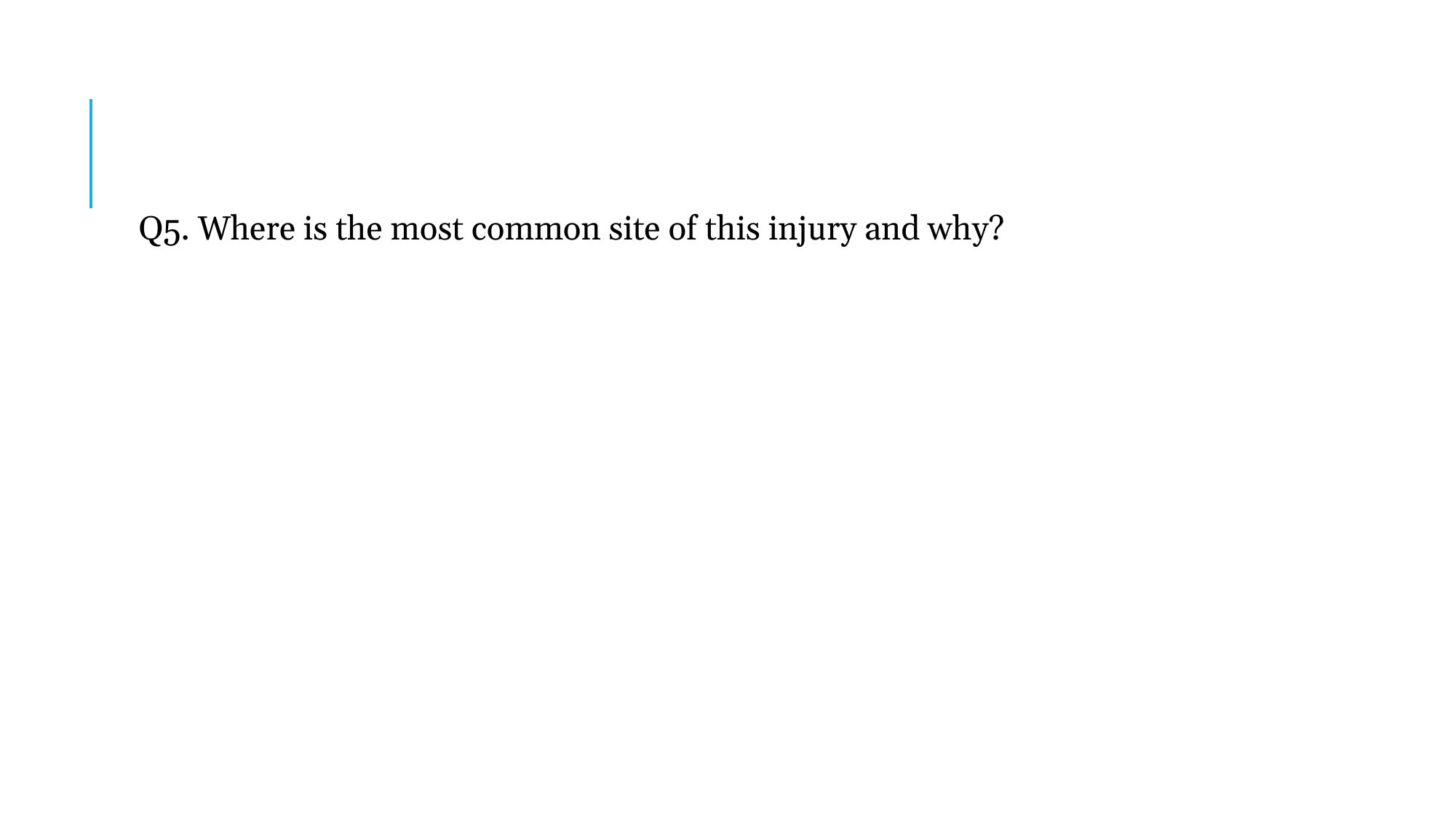

#
Q5. Where is the most common site of this injury and why?